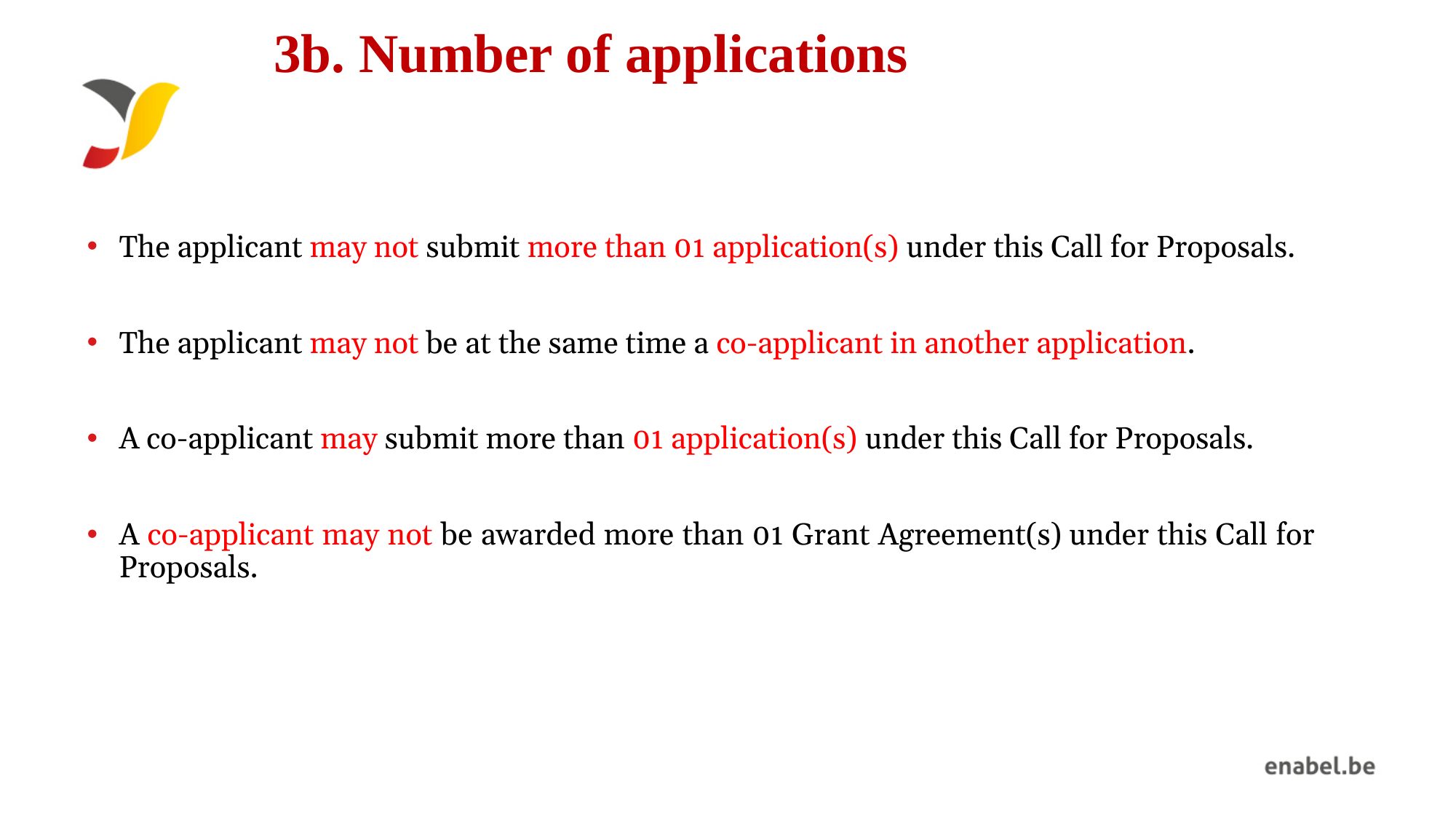

# 3b. Number of applications

The applicant may not submit more than 01 application(s) under this Call for Proposals.

The applicant may not be at the same time a co-applicant in another application.

A co-applicant may submit more than 01 application(s) under this Call for Proposals.

A co-applicant may not be awarded more than 01 Grant Agreement(s) under this Call for Proposals.